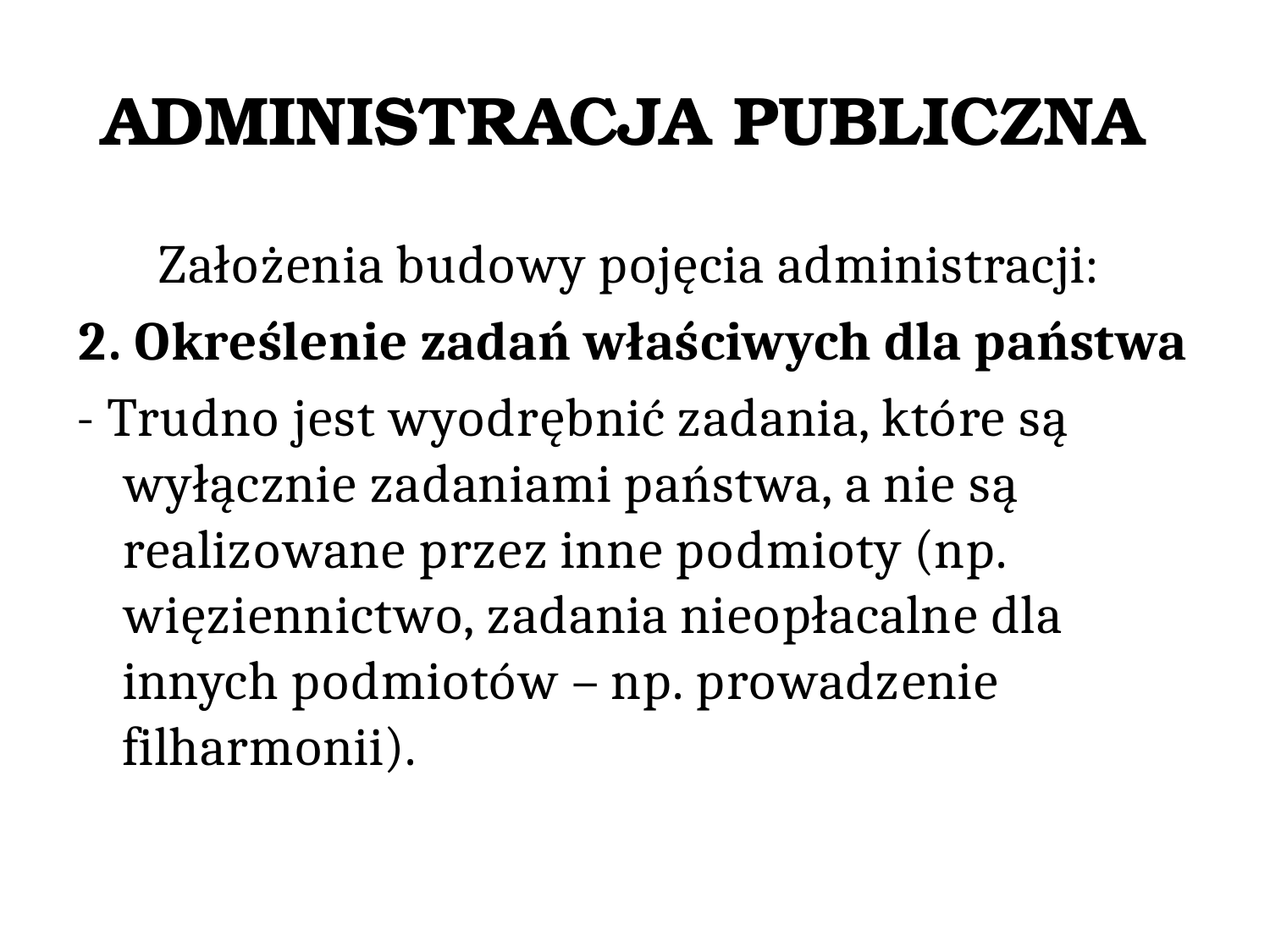

# ADMINISTRACJA PUBLICZNA
Założenia budowy pojęcia administracji:
2. Określenie zadań właściwych dla państwa
- Trudno jest wyodrębnić zadania, które są wyłącznie zadaniami państwa, a nie są realizowane przez inne podmioty (np. więziennictwo, zadania nieopłacalne dla innych podmiotów – np. prowadzenie filharmonii).